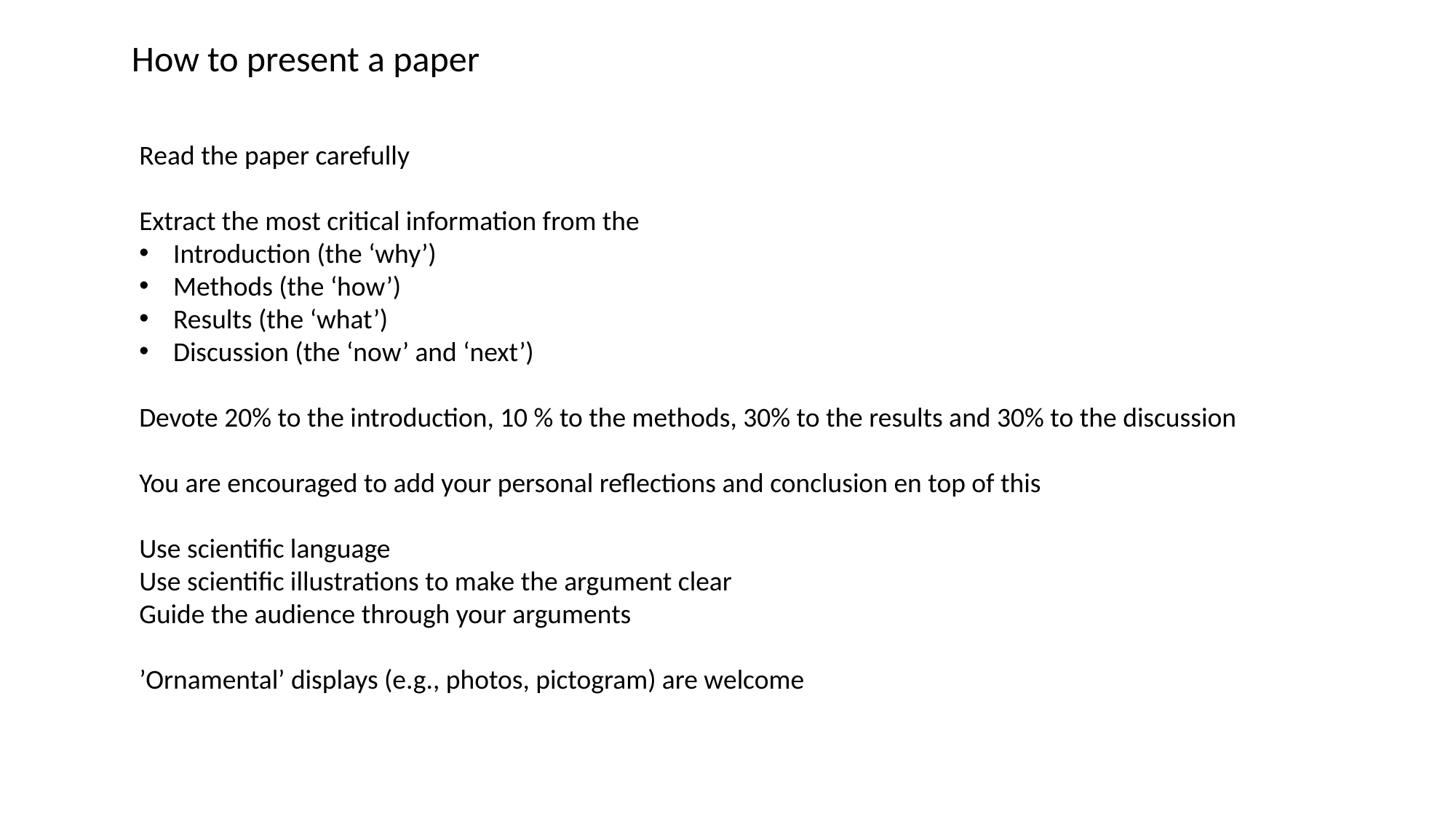

How to present a paper
Read the paper carefully

Extract the most critical information from the
Introduction (the ‘why’)
Methods (the ‘how’)
Results (the ‘what’)
Discussion (the ‘now’ and ‘next’)

Devote 20% to the introduction, 10 % to the methods, 30% to the results and 30% to the discussion

You are encouraged to add your personal reflections and conclusion en top of this

Use scientific language
Use scientific illustrations to make the argument clear
Guide the audience through your arguments

’Ornamental’ displays (e.g., photos, pictogram) are welcome